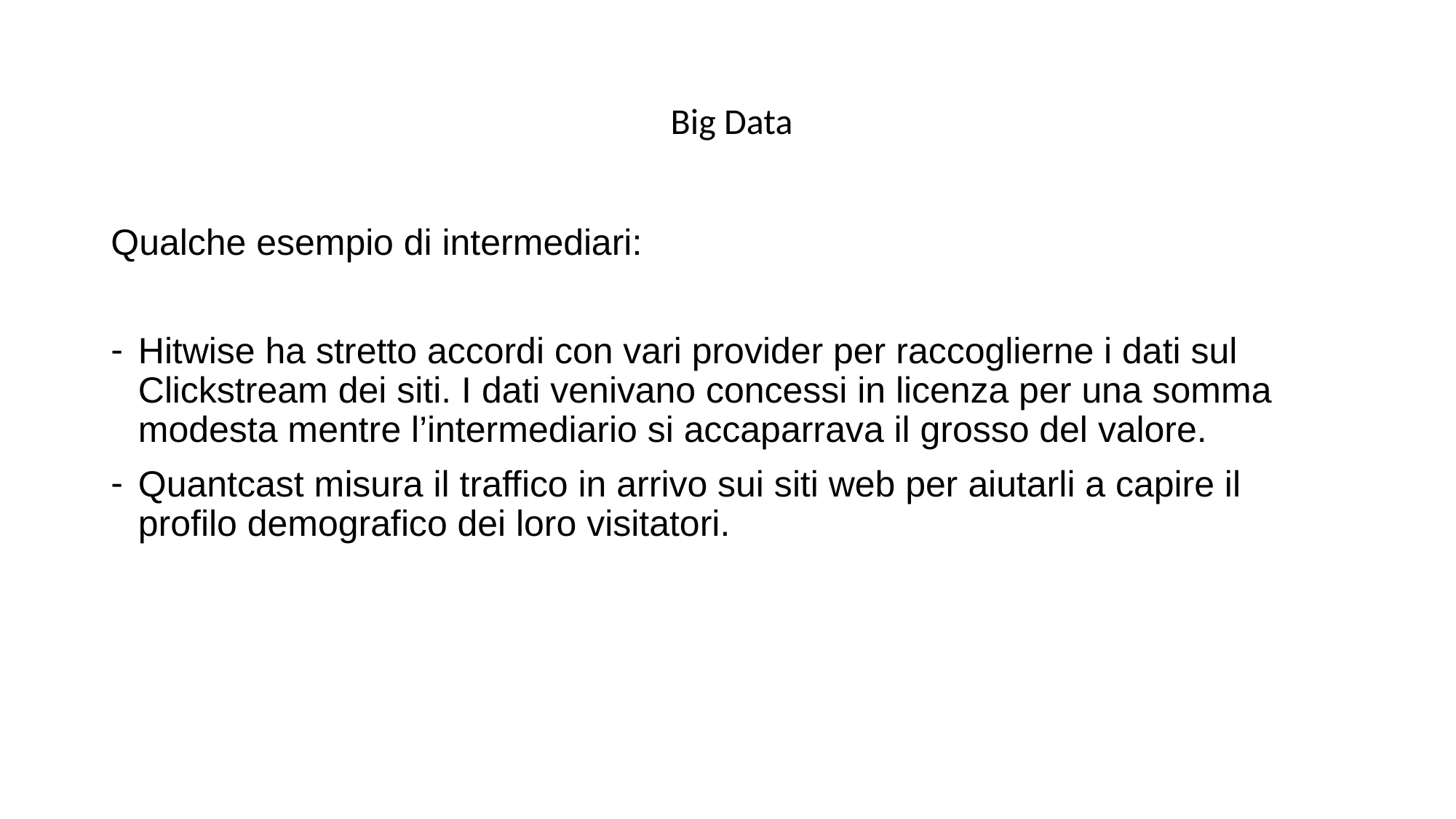

# Big Data
Qualche esempio di intermediari:

Hitwise ha stretto accordi con vari provider per raccoglierne i dati sul Clickstream dei siti. I dati venivano concessi in licenza per una somma modesta mentre l’intermediario si accaparrava il grosso del valore.
Quantcast misura il traffico in arrivo sui siti web per aiutarli a capire il profilo demografico dei loro visitatori.